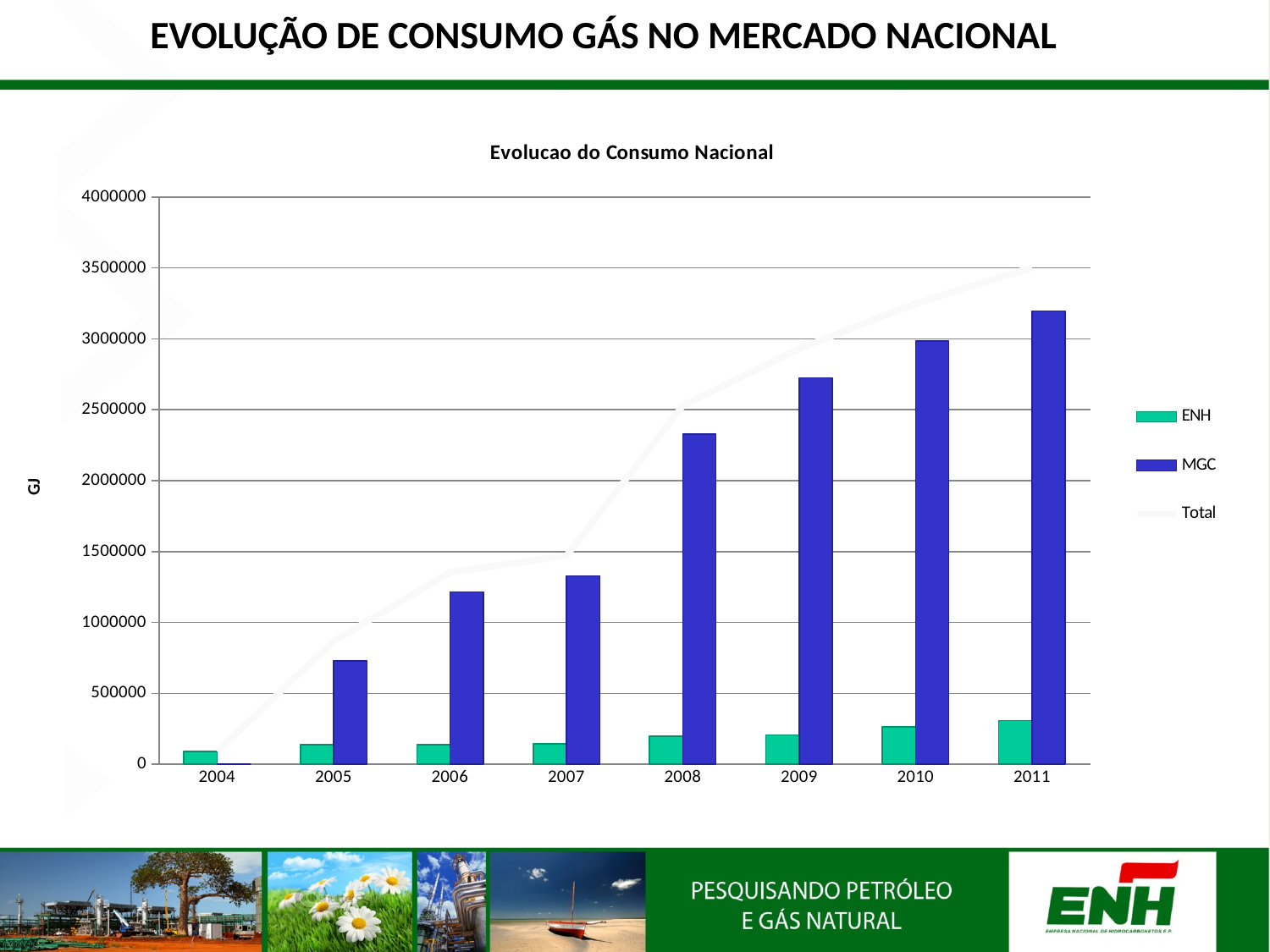

EVOLUÇÃO DE CONSUMO GÁS NO MERCADO NACIONAL

### Chart: Evolucao do Consumo Nacional

| Category | ENH | MGC | Total  |
|---|---|---|---|
| 2004 | 90908.0 | 0.0 | 90908.0 |
| 2005 | 138335.64 | 730075.76 | 868411.4 |
| 2006 | 137447.19 | 1215684.48 | 1353131.6700000004 |
| 2007 | 142714.31 | 1328064.49 | 1470778.8 |
| 2008 | 198918.63 | 2329935.319999989 | 2528853.9499999997 |
| 2009 | 205385.93 | 2725613.4099999997 | 2930999.34 |
| 2010 | 263085.76 | 2986635.849999999 | 3249721.6100000003 |
| 2011 | 306880.71 | 3196898.7899999996 | 3503779.5000000005 |